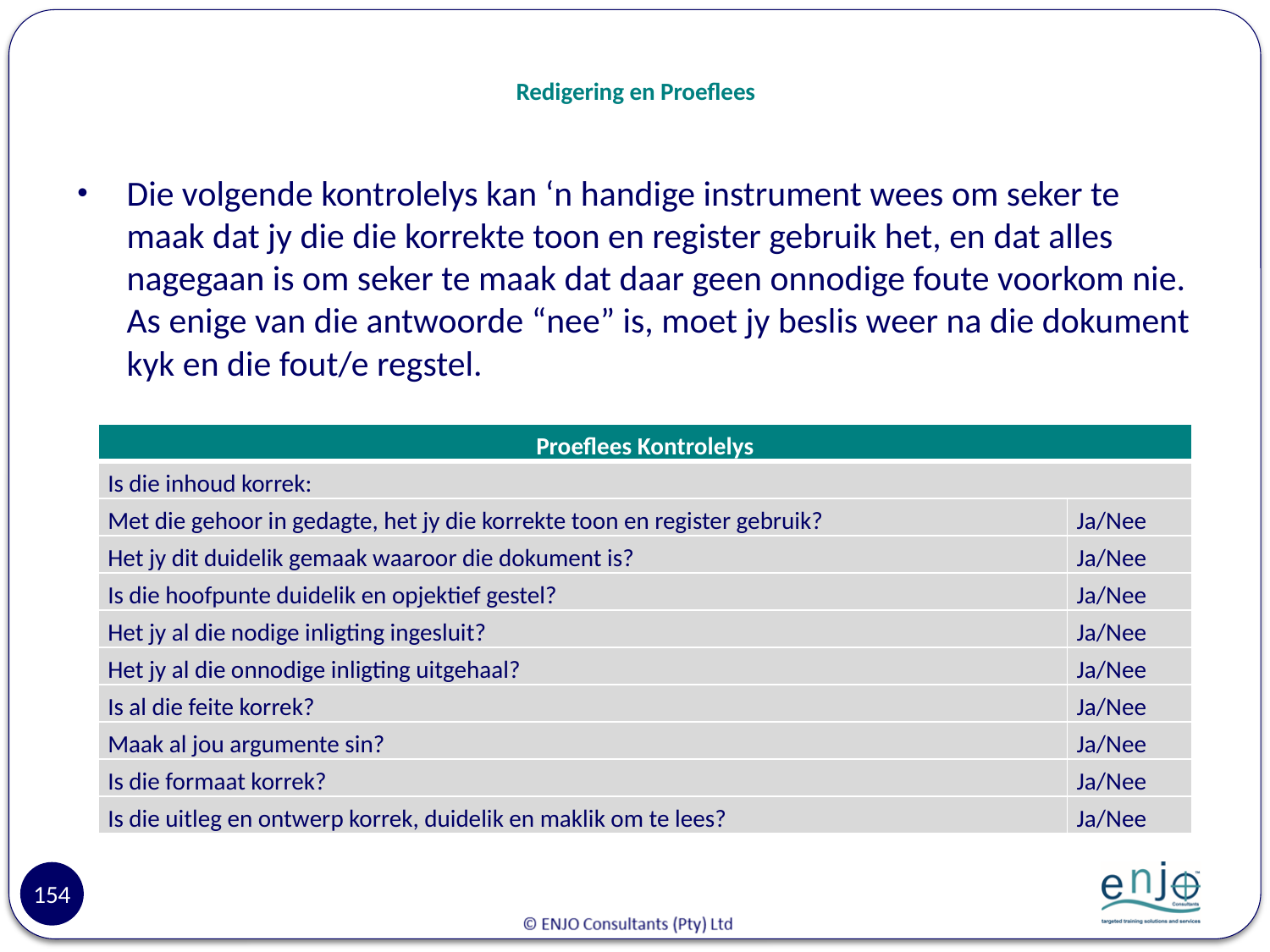

# Redigering en Proeflees
Die volgende kontrolelys kan ‘n handige instrument wees om seker te maak dat jy die die korrekte toon en register gebruik het, en dat alles nagegaan is om seker te maak dat daar geen onnodige foute voorkom nie. As enige van die antwoorde “nee” is, moet jy beslis weer na die dokument kyk en die fout/e regstel.

| Proeflees Kontrolelys |  |
| --- | --- |
| Is die inhoud korrek: |  |
| Met die gehoor in gedagte, het jy die korrekte toon en register gebruik? | Ja/Nee |
| Het jy dit duidelik gemaak waaroor die dokument is? | Ja/Nee |
| Is die hoofpunte duidelik en opjektief gestel? | Ja/Nee |
| Het jy al die nodige inligting ingesluit? | Ja/Nee |
| Het jy al die onnodige inligting uitgehaal? | Ja/Nee |
| Is al die feite korrek? | Ja/Nee |
| Maak al jou argumente sin? | Ja/Nee |
| Is die formaat korrek? | Ja/Nee |
| Is die uitleg en ontwerp korrek, duidelik en maklik om te lees? | Ja/Nee |
154